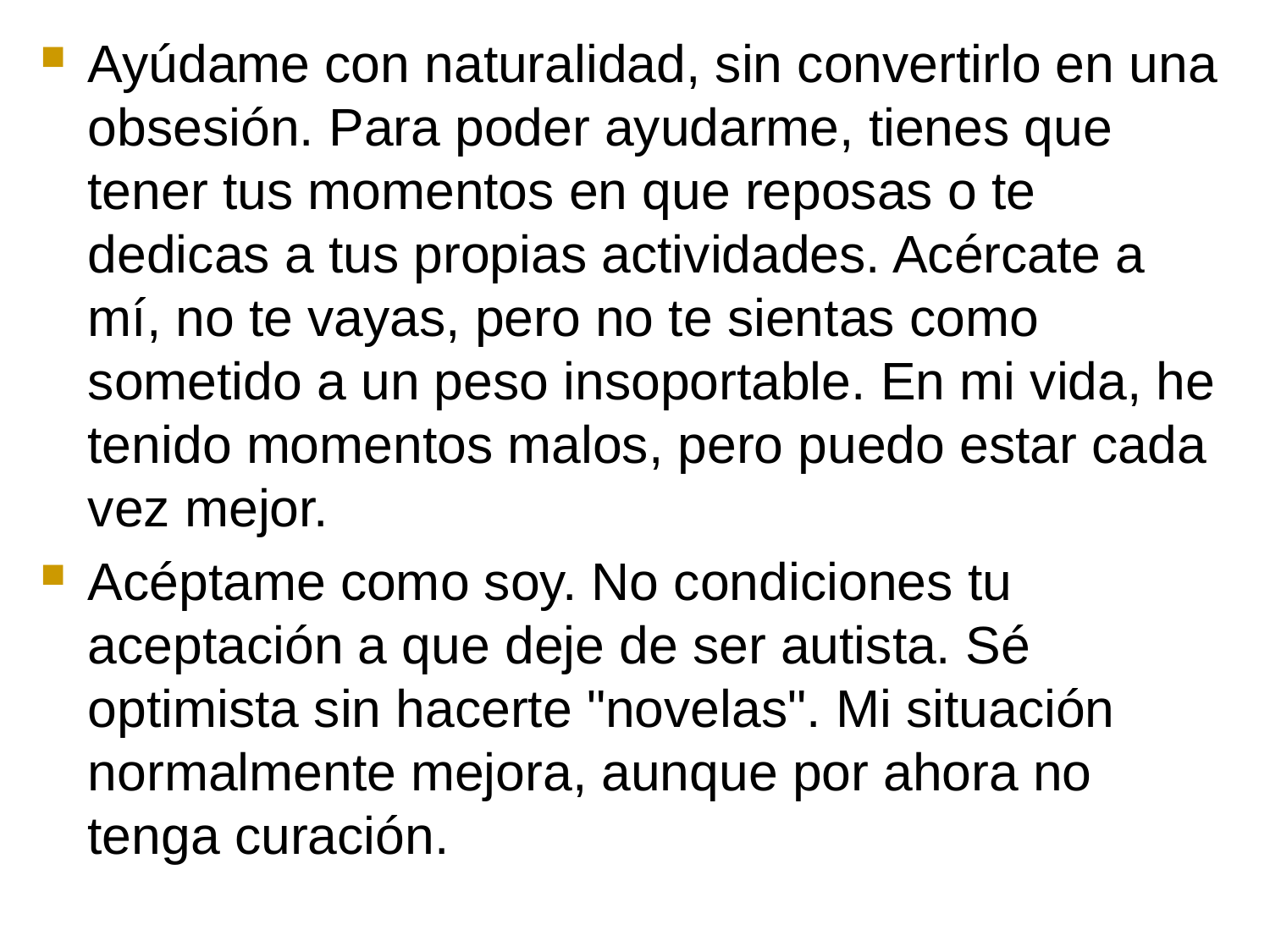

Ayúdame con naturalidad, sin convertirlo en una obsesión. Para poder ayudarme, tienes que tener tus momentos en que reposas o te dedicas a tus propias actividades. Acércate a mí, no te vayas, pero no te sientas como sometido a un peso insoportable. En mi vida, he tenido momentos malos, pero puedo estar cada vez mejor.
Acéptame como soy. No condiciones tu aceptación a que deje de ser autista. Sé optimista sin hacerte "novelas". Mi situación normalmente mejora, aunque por ahora no tenga curación.